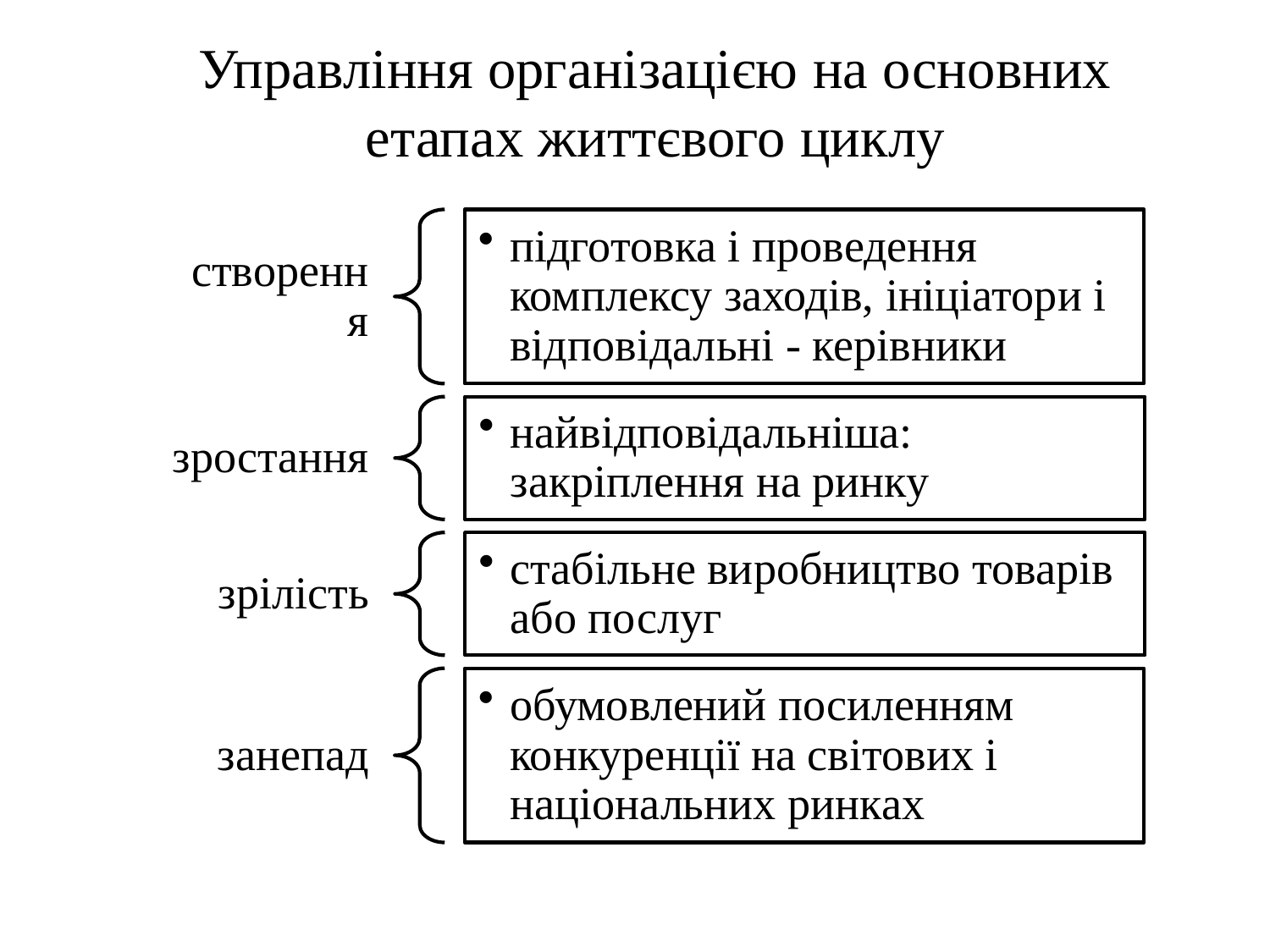

Управління організацією на основних етапах життєвого циклу
створення
підготовка і проведення комплексу заходів, ініціатори і відповідальні - керівники
зростання
найвідповідальніша: закріплення на ринку
зрілість
стабільне виробництво товарів або послуг
занепад
обумовлений посиленням конкуренції на світових і національних ринках